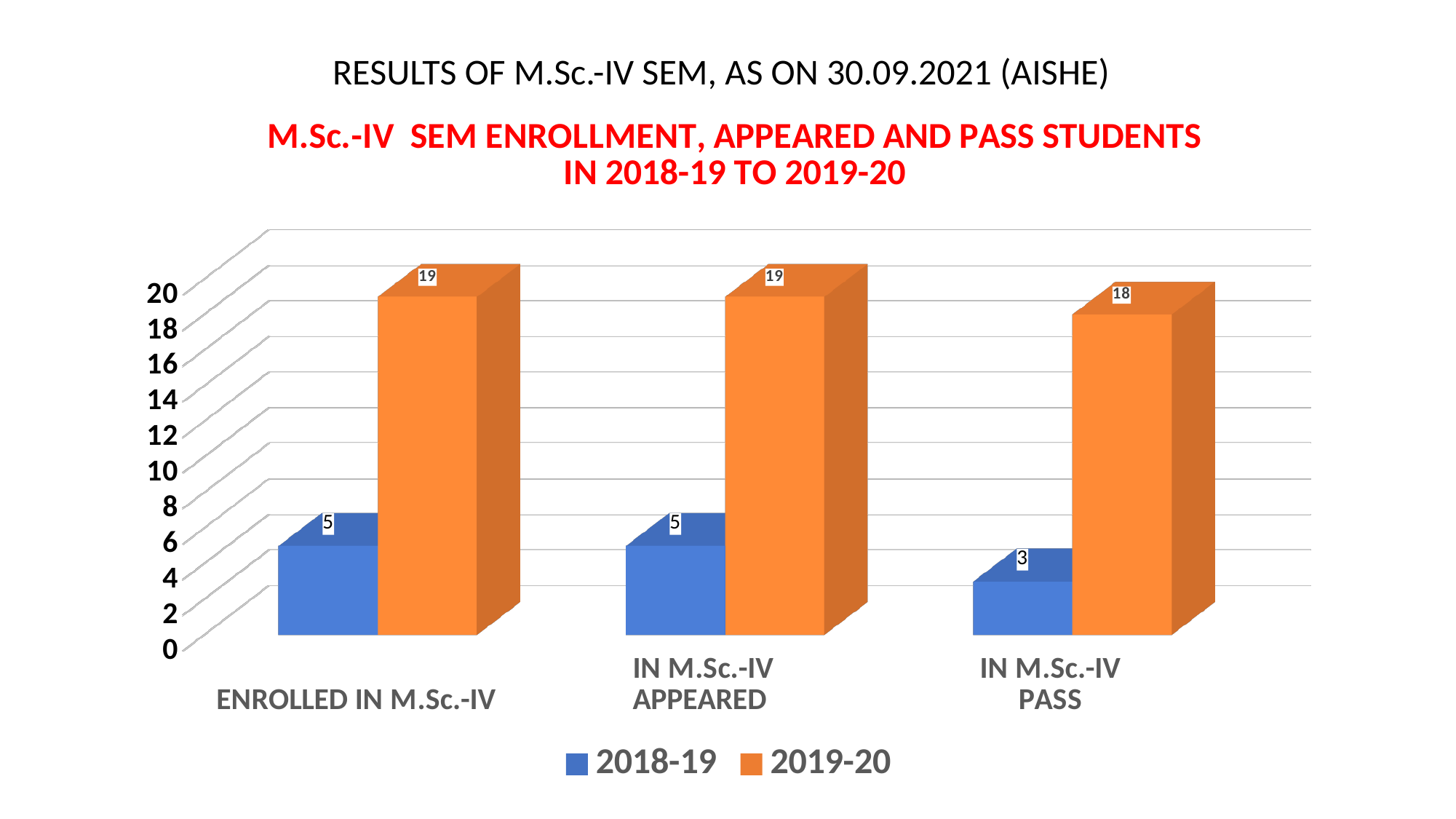

# RESULTS OF M.Sc.-IV SEM, AS ON 30.09.2021 (AISHE)

[unsupported chart]